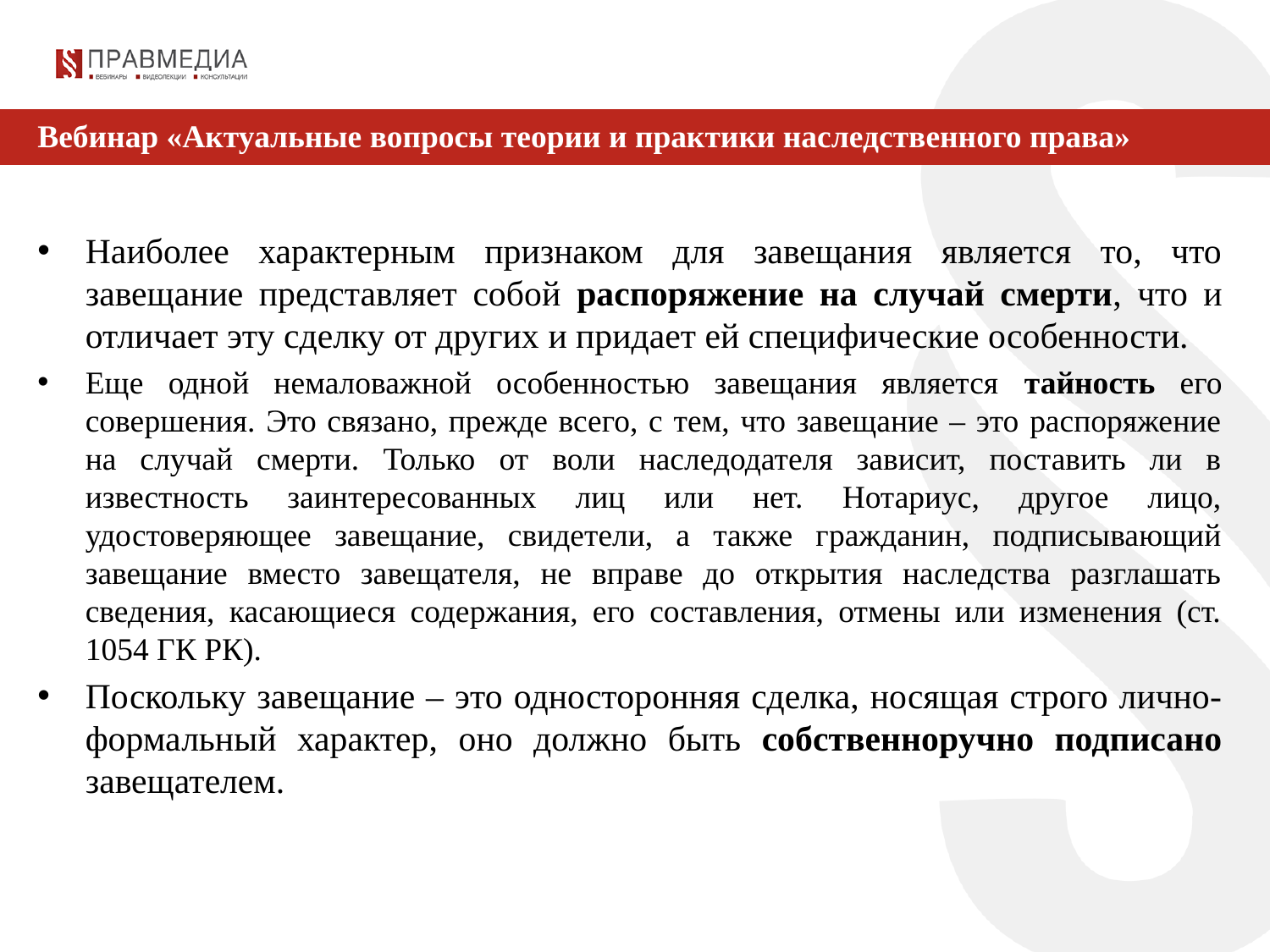

Вебинар «Актуальные вопросы теории и практики наследственного права»
Наиболее характерным признаком для завещания является то, что завещание представляет собой распоряжение на случай смерти, что и отличает эту сделку от других и придает ей специфические особенности.
Еще одной немаловажной особенностью завещания является тайность его совершения. Это связано, прежде всего, с тем, что завещание – это распоряжение на случай смерти. Только от воли наследодателя зависит, поставить ли в известность заинтересованных лиц или нет. Нотариус, другое лицо, удостоверяющее завещание, свидетели, а также гражданин, подписывающий завещание вместо завещателя, не вправе до открытия наследства разглашать сведения, касающиеся содержания, его составления, отмены или изменения (ст. 1054 ГК РК).
Поскольку завещание – это односторонняя сделка, носящая строго лично-формальный характер, оно должно быть собственноручно подписано завещателем.